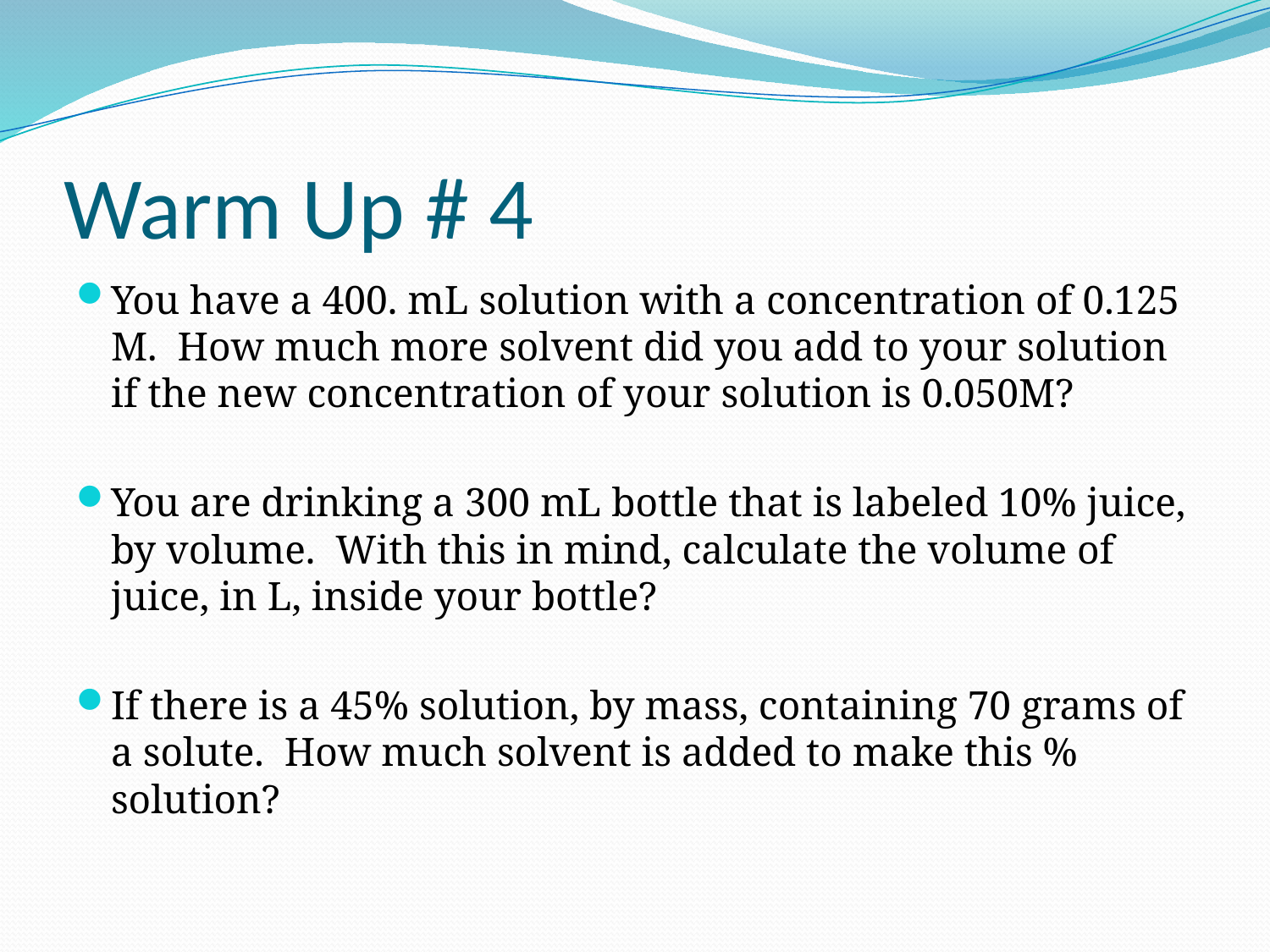

# Warm Up # 4
You have a 400. mL solution with a concentration of 0.125 M.  How much more solvent did you add to your solution if the new concentration of your solution is 0.050M?

You are drinking a 300 mL bottle that is labeled 10% juice, by volume.  With this in mind, calculate the volume of juice, in L, inside your bottle?

If there is a 45% solution, by mass, containing 70 grams of a solute.  How much solvent is added to make this % solution?